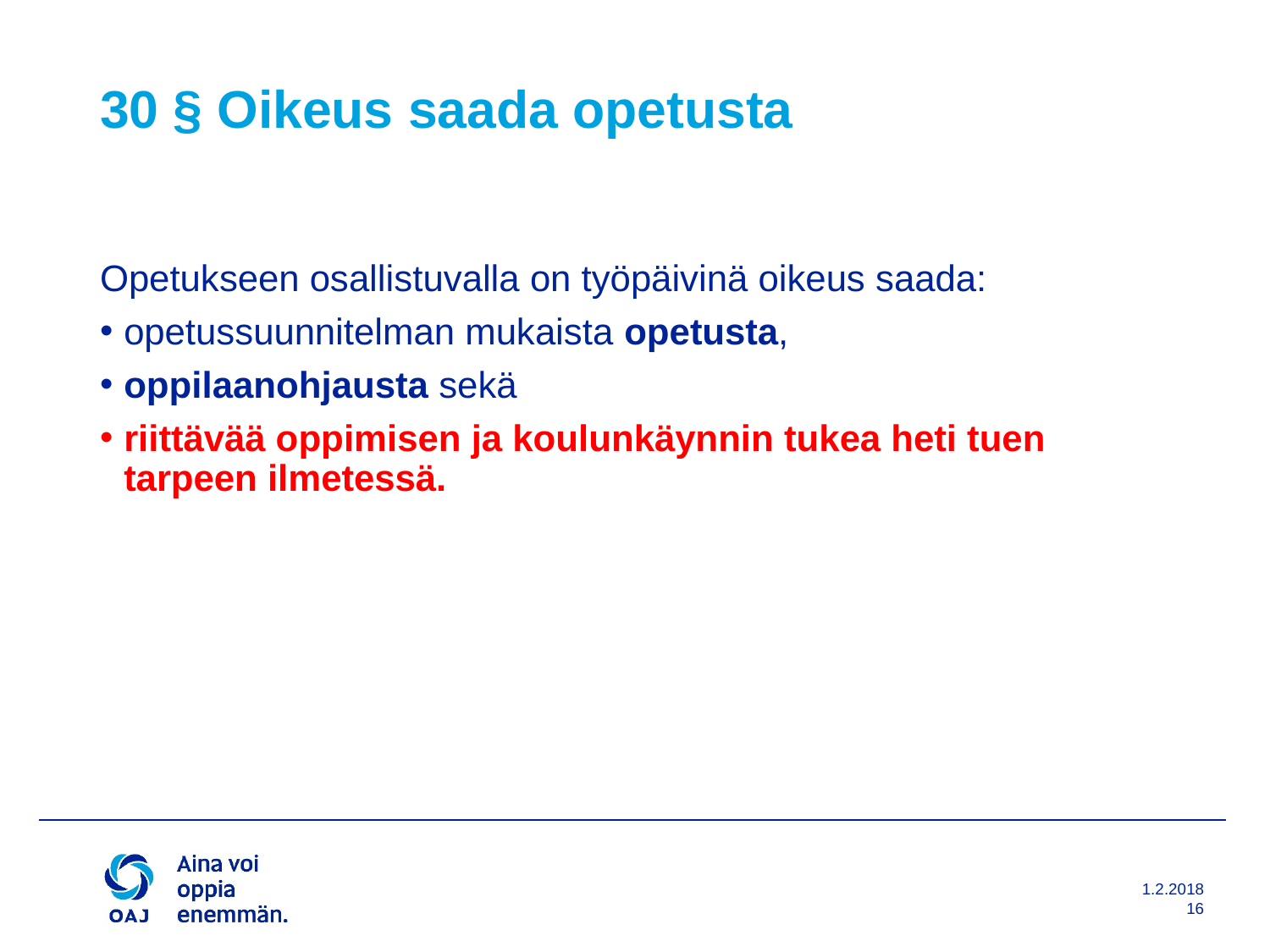

# 30 § Oikeus saada opetusta
Opetukseen osallistuvalla on työpäivinä oikeus saada:
opetussuunnitelman mukaista opetusta,
oppilaanohjausta sekä
riittävää oppimisen ja koulunkäynnin tukea heti tuen tarpeen ilmetessä.